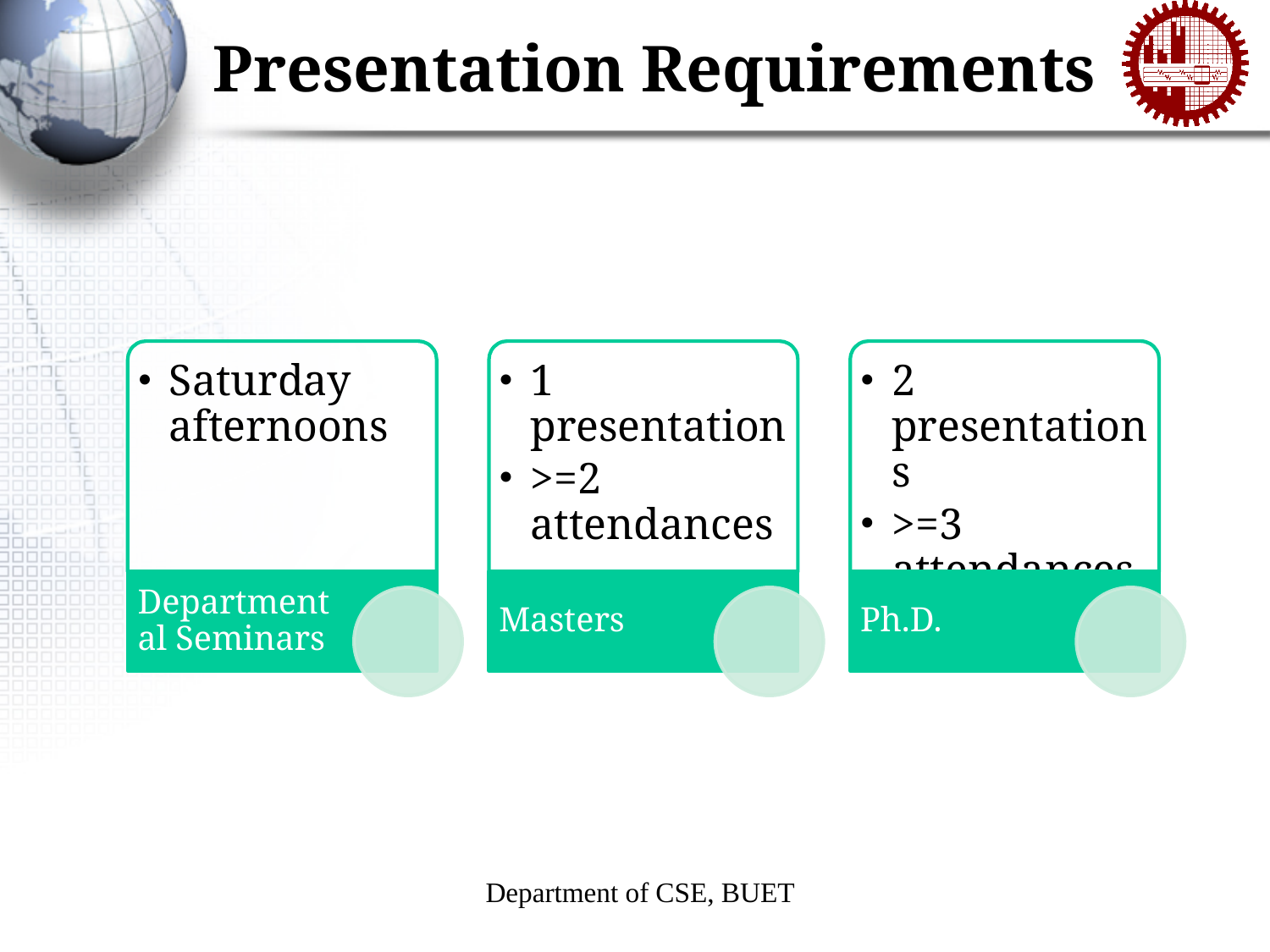

# Presentation Requirements
Saturday afternoons
Departmental Seminars
1 presentation
>=2 attendances
Masters
2 presentations
>=3 attendances
Ph.D.